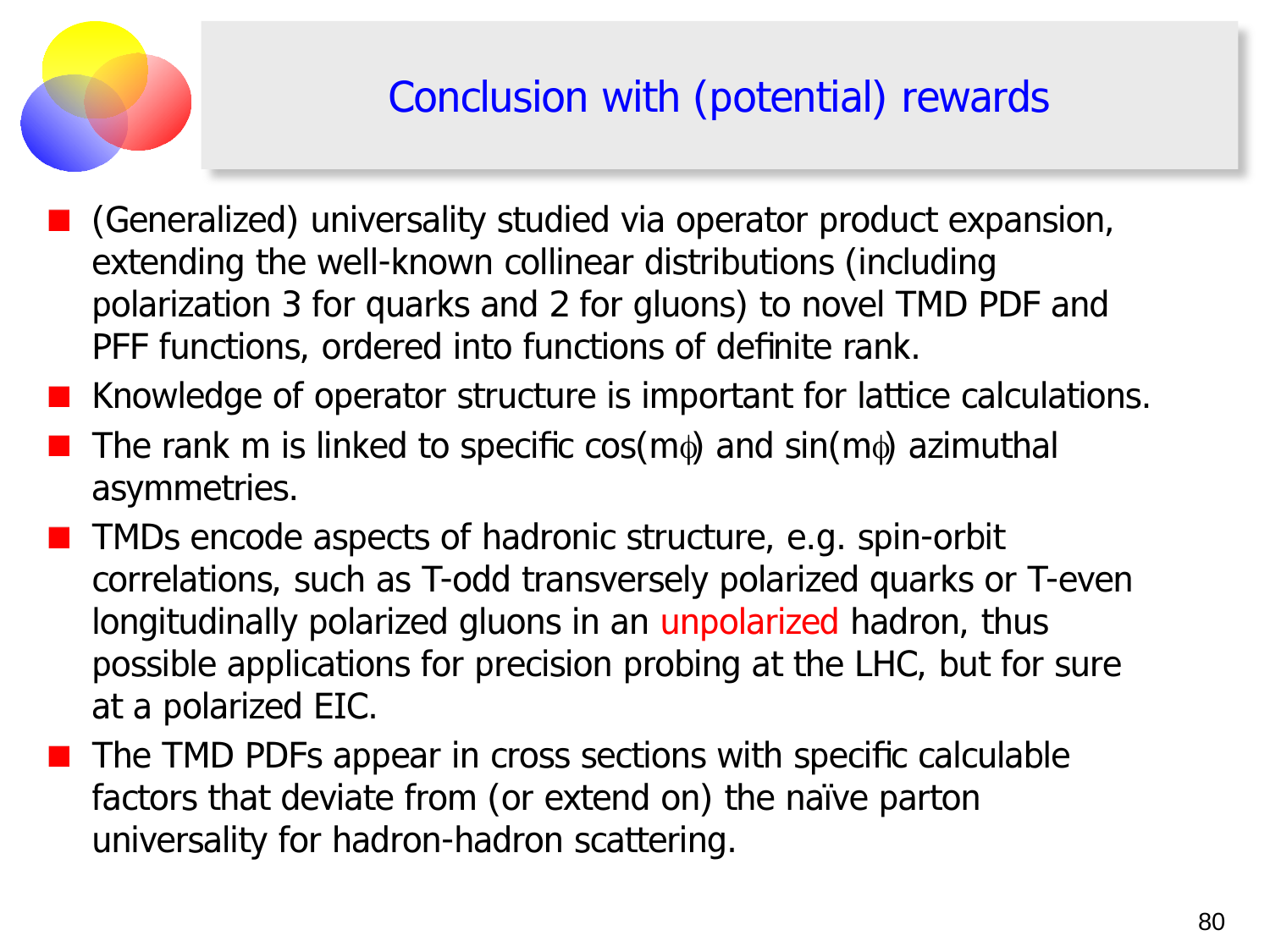

# Conclusion with (potential) rewards
(Generalized) universality studied via operator product expansion, extending the well-known collinear distributions (including polarization 3 for quarks and 2 for gluons) to novel TMD PDF and PFF functions, ordered into functions of definite rank.
Knowledge of operator structure is important for lattice calculations.
The rank m is linked to specific cos(mφ) and sin(mφ) azimuthal asymmetries.
TMDs encode aspects of hadronic structure, e.g. spin-orbit correlations, such as T-odd transversely polarized quarks or T-even longitudinally polarized gluons in an unpolarized hadron, thus possible applications for precision probing at the LHC, but for sure at a polarized EIC.
The TMD PDFs appear in cross sections with specific calculable factors that deviate from (or extend on) the naïve parton universality for hadron-hadron scattering.
80